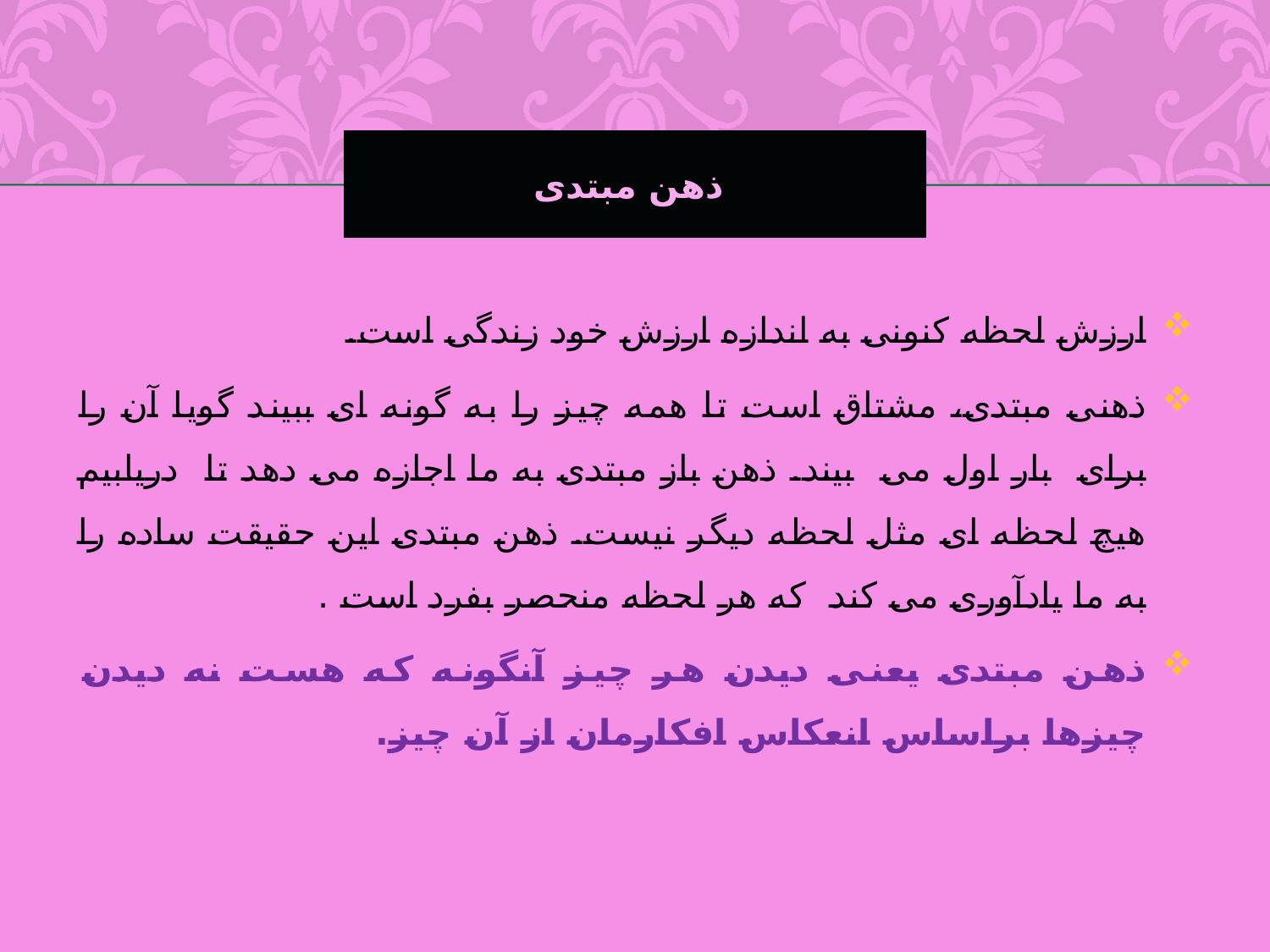

# ذهن مبتدی
ارزش لحظه کنونی به اندازه ارزش خود زندگی است.
ذهنی مبتدی، مشتاق است تا همه چیز را به گونه ای ببیند گویا آن را برای  بار اول می  بیند. ذهن باز مبتدی به ما اجازه می دهد تا  دریابیم هیچ لحظه ای مثل لحظه دیگر نیست. ذهن مبتدی این حقیقت ساده را به ما یادآوری می کند  که هر لحظه منحصر بفرد است .
ذهن مبتدی یعنی دیدن هر چیز آنگونه که هست نه دیدن چیزها براساس انعکاس افکارمان از آن چیز.